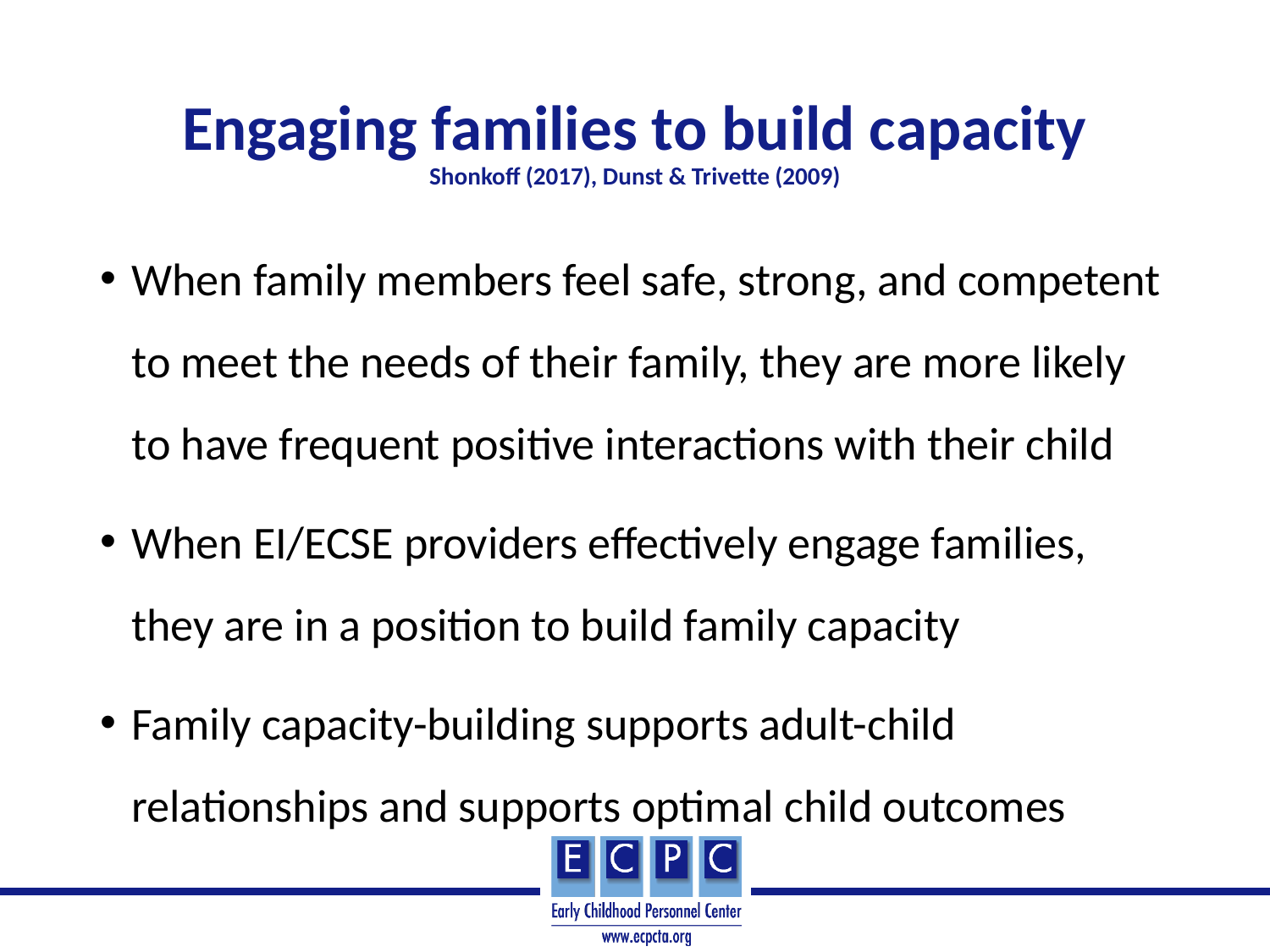

# Engaging families to build capacity Shonkoff (2017), Dunst & Trivette (2009)
When family members feel safe, strong, and competent to meet the needs of their family, they are more likely to have frequent positive interactions with their child
When EI/ECSE providers effectively engage families, they are in a position to build family capacity
Family capacity-building supports adult-child relationships and supports optimal child outcomes